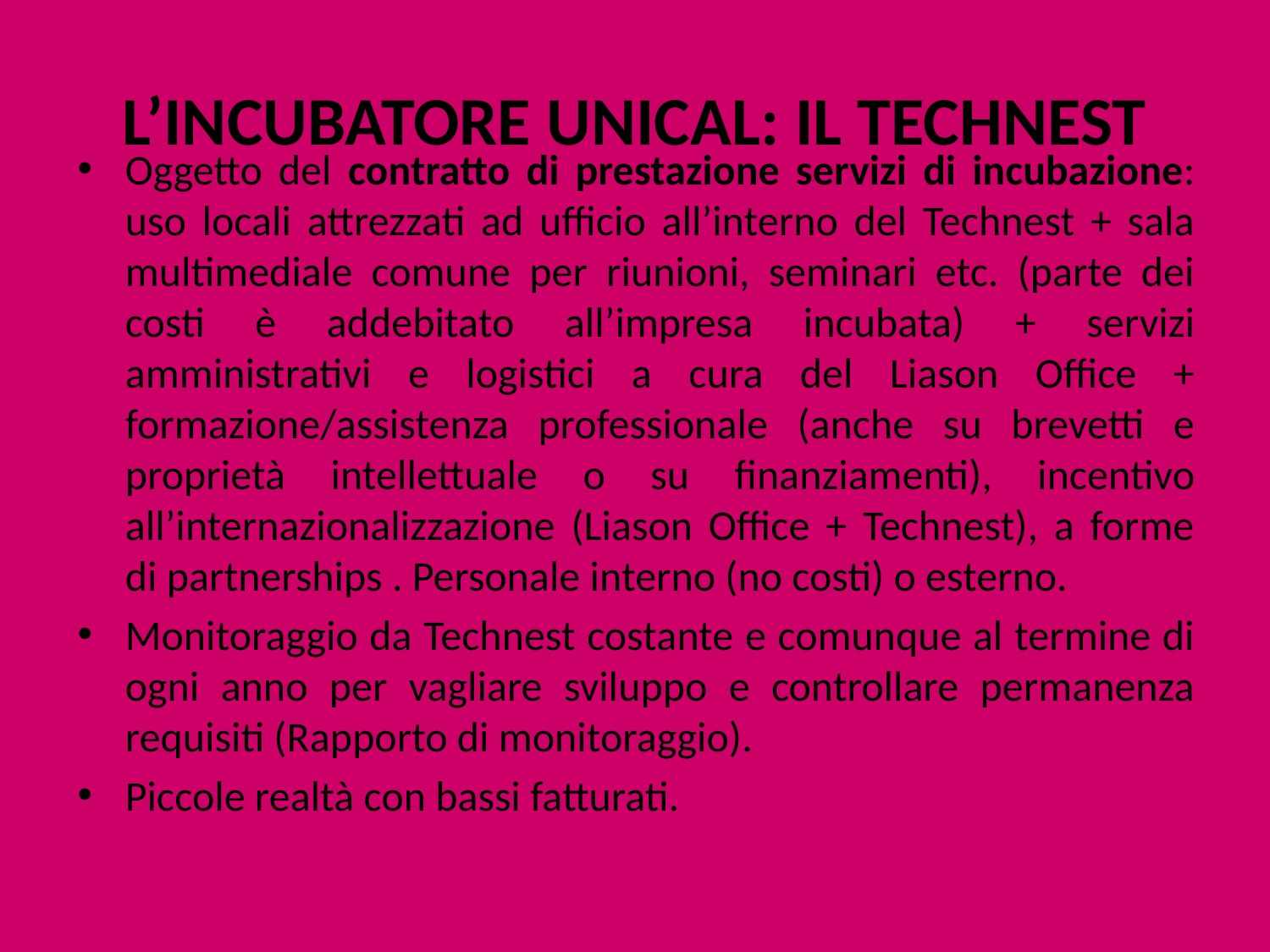

# L’INCUBATORE UNICAL: IL TECHNEST

Oggetto del contratto di prestazione servizi di incubazione: uso locali attrezzati ad ufficio all’interno del Technest + sala multimediale comune per riunioni, seminari etc. (parte dei costi è addebitato all’impresa incubata) + servizi amministrativi e logistici a cura del Liason Office + formazione/assistenza professionale (anche su brevetti e proprietà intellettuale o su finanziamenti), incentivo all’internazionalizzazione (Liason Office + Technest), a forme di partnerships . Personale interno (no costi) o esterno.
Monitoraggio da Technest costante e comunque al termine di ogni anno per vagliare sviluppo e controllare permanenza requisiti (Rapporto di monitoraggio).
Piccole realtà con bassi fatturati.